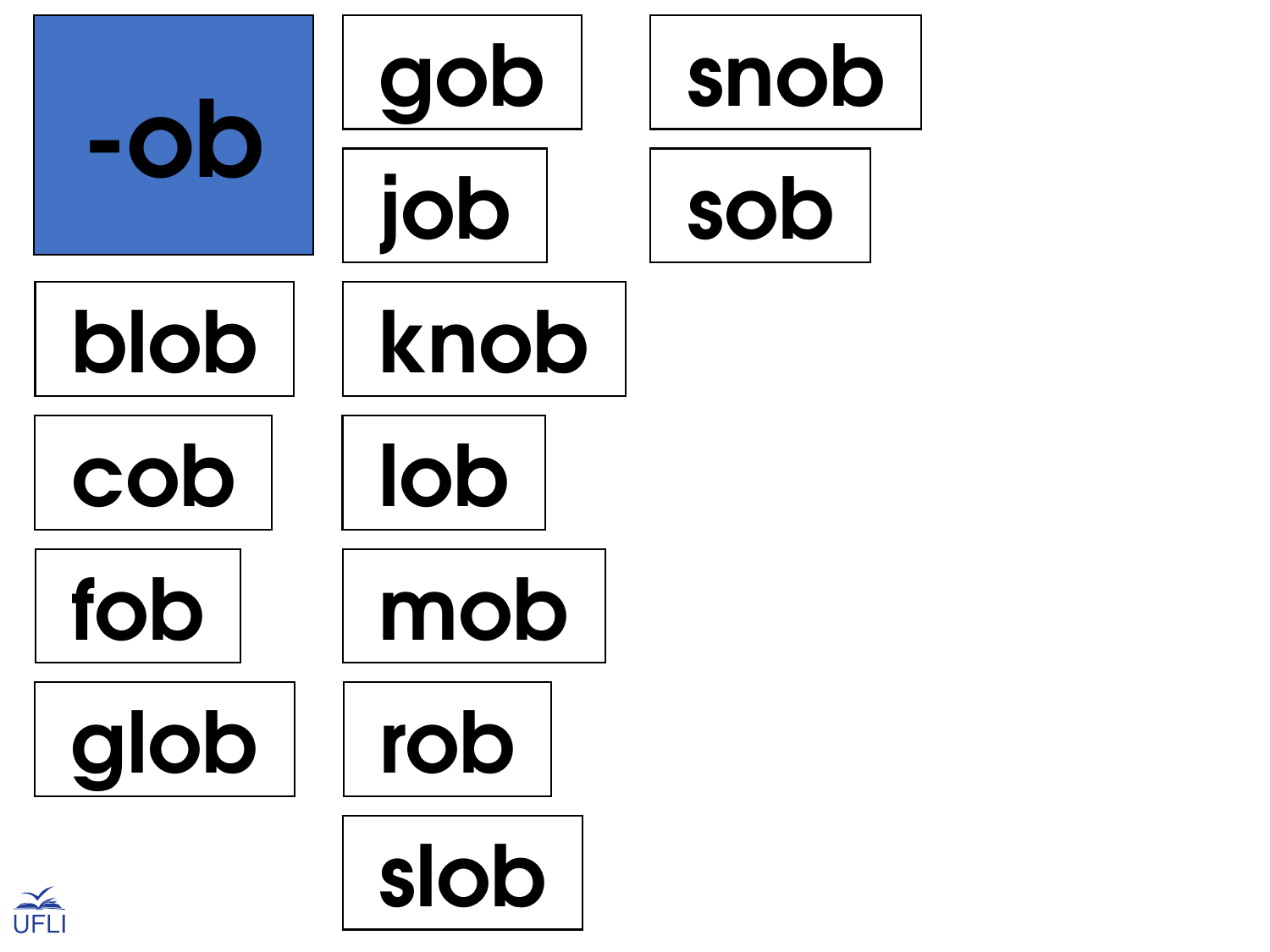

-ob
 gob
 snob
 job
 sob
 blob
 knob
 cob
 lob
 fob
 mob
 glob
 rob
 slob